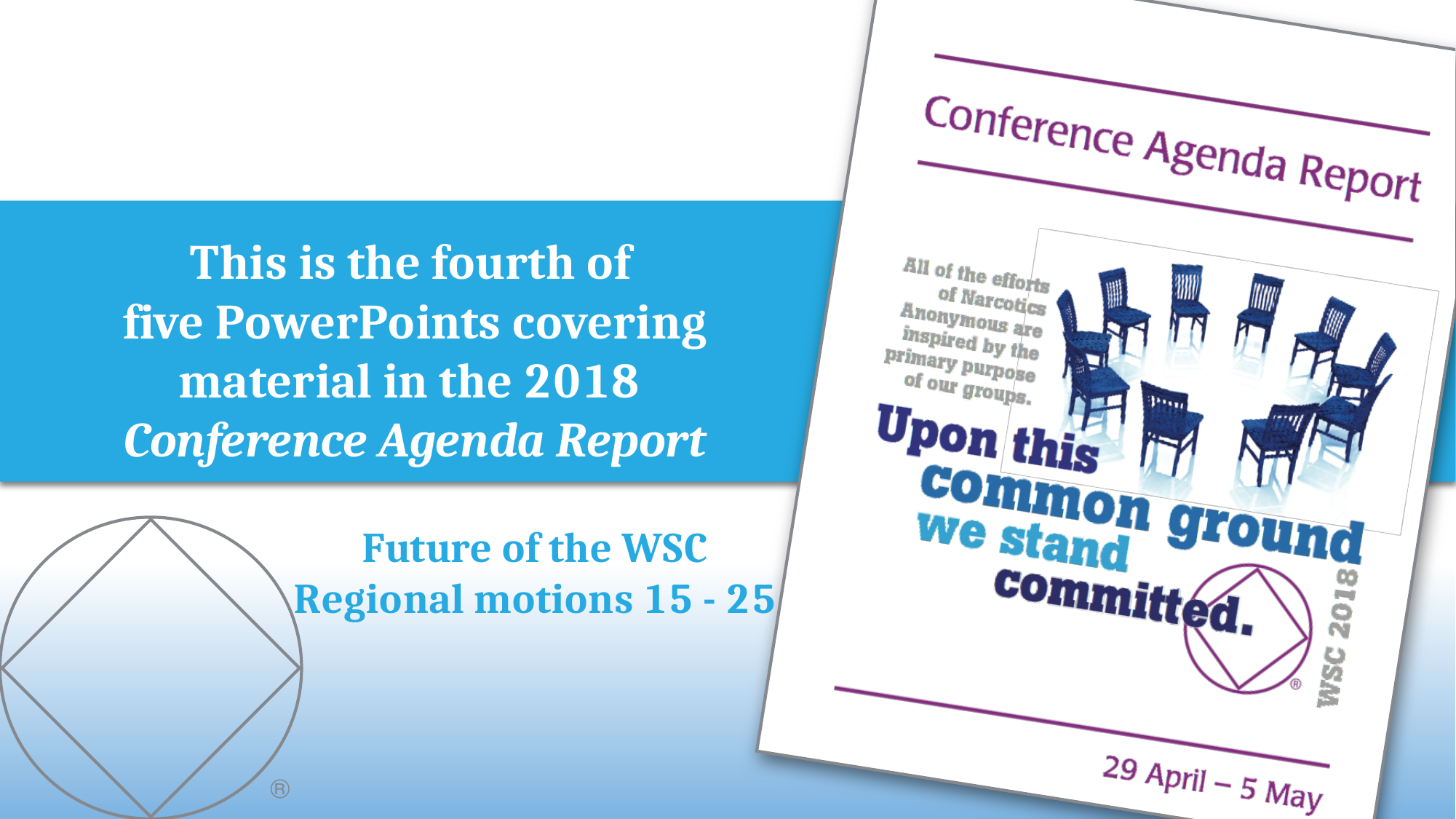

This is the fourth of
five PowerPoints covering material in the 2018
Conference Agenda Report
Future of the WSC
Regional motions 15 - 25